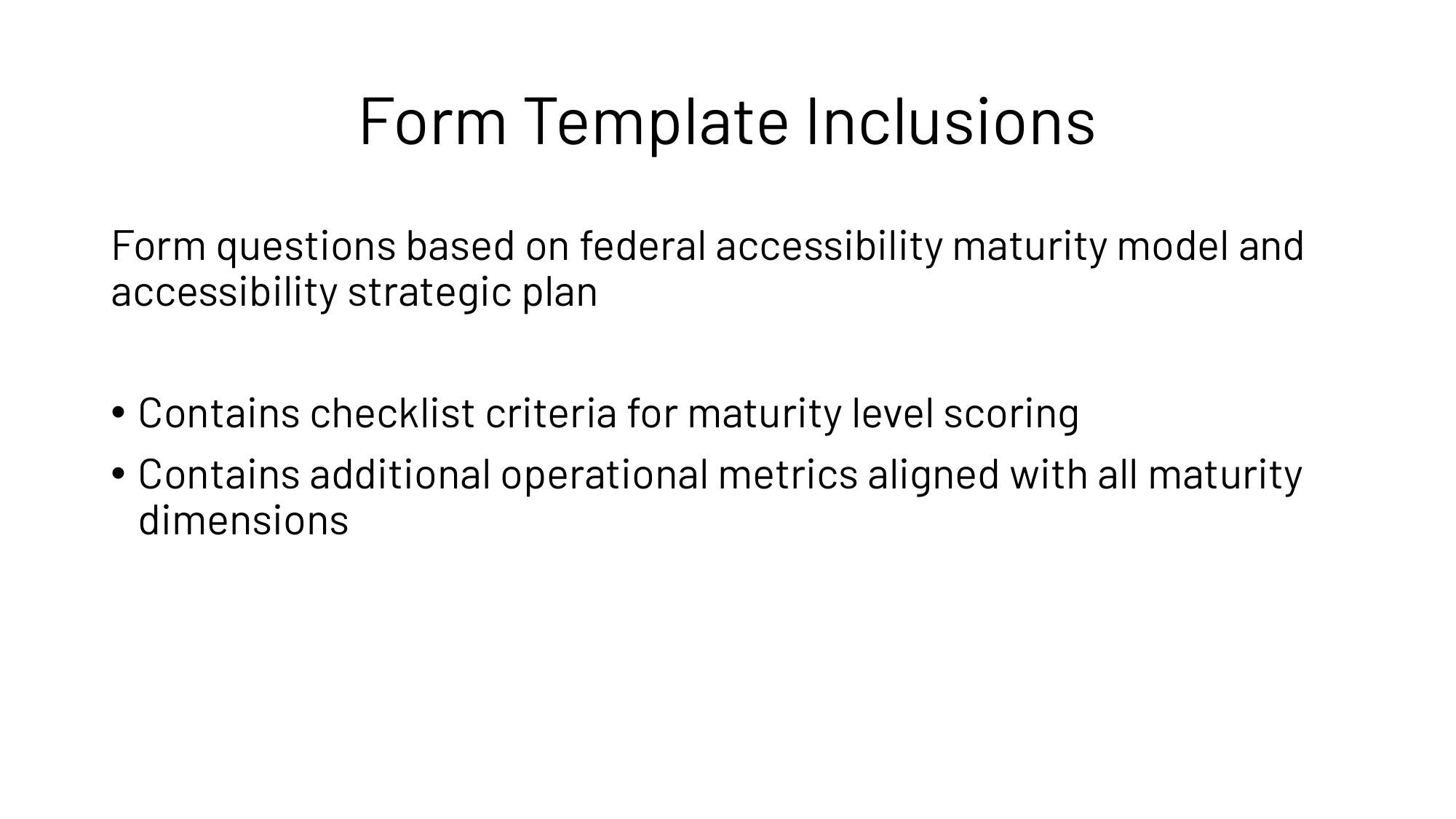

# Form Template Inclusions
Form questions based on federal accessibility maturity model and accessibility strategic plan

Contains checklist criteria for maturity level scoring
Contains additional operational metrics aligned with all maturity dimensions